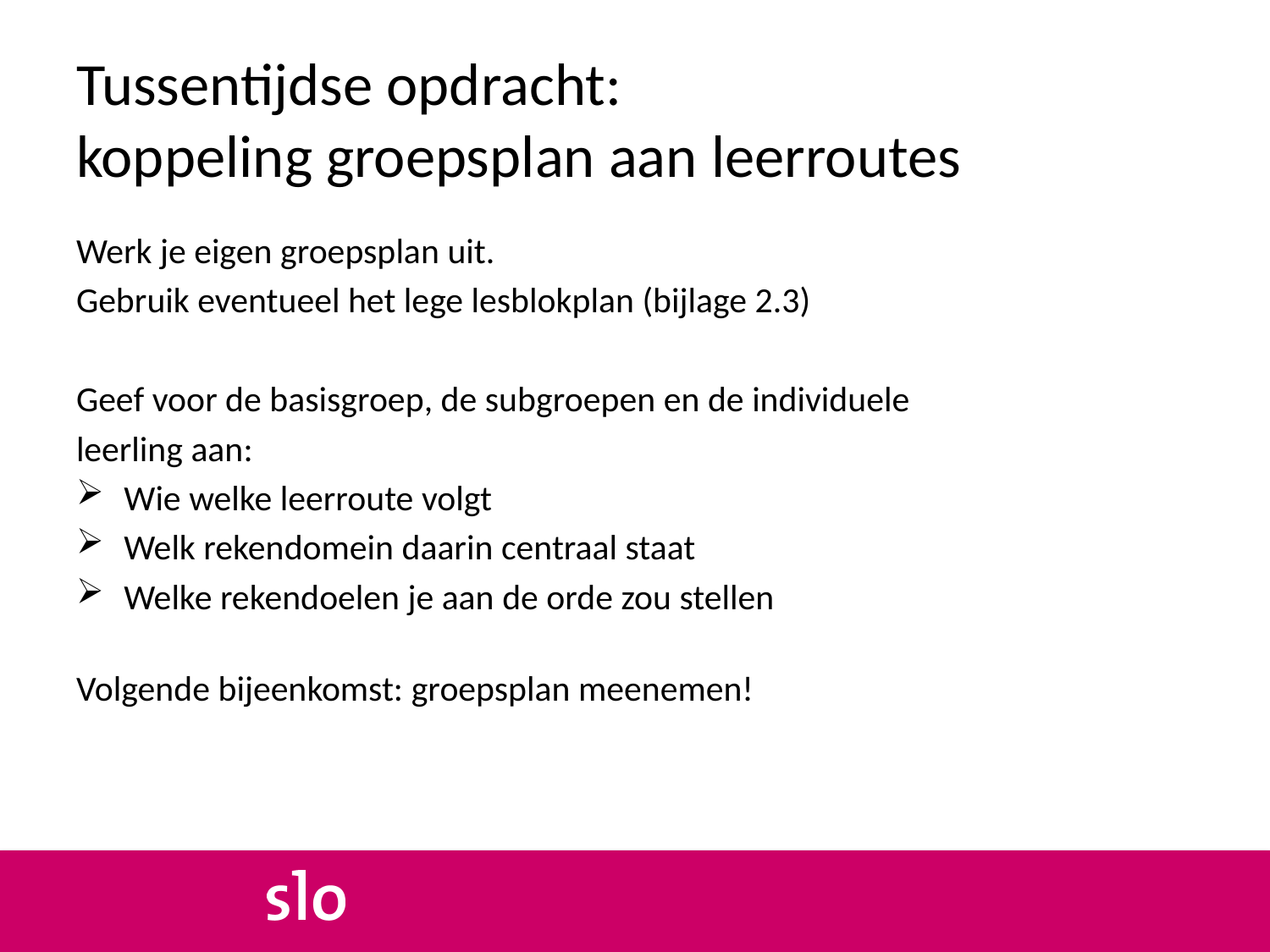

# Tussentijdse opdracht: koppeling groepsplan aan leerroutes
Werk je eigen groepsplan uit.
Gebruik eventueel het lege lesblokplan (bijlage 2.3)

Geef voor de basisgroep, de subgroepen en de individuele
leerling aan:
Wie welke leerroute volgt
Welk rekendomein daarin centraal staat
Welke rekendoelen je aan de orde zou stellen
Volgende bijeenkomst: groepsplan meenemen!